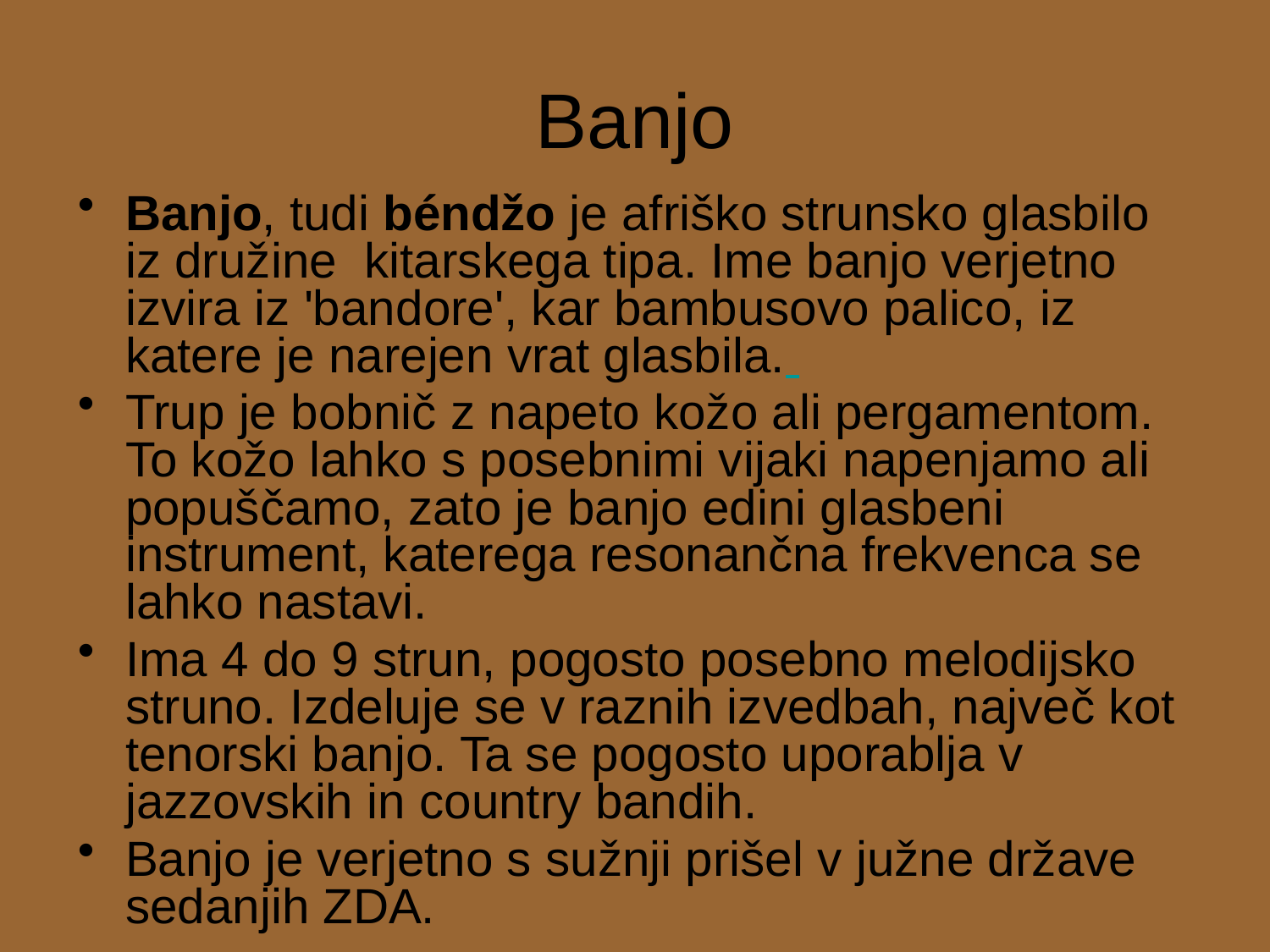

# Banjo
Banjo, tudi béndžo je afriško strunsko glasbilo iz družine  kitarskega tipa. Ime banjo verjetno izvira iz 'bandore', kar bambusovo palico, iz katere je narejen vrat glasbila.
Trup je bobnič z napeto kožo ali pergamentom. To kožo lahko s posebnimi vijaki napenjamo ali popuščamo, zato je banjo edini glasbeni instrument, katerega resonančna frekvenca se lahko nastavi.
Ima 4 do 9 strun, pogosto posebno melodijsko struno. Izdeluje se v raznih izvedbah, največ kot tenorski banjo. Ta se pogosto uporablja v jazzovskih in country bandih.
Banjo je verjetno s sužnji prišel v južne države sedanjih ZDA.